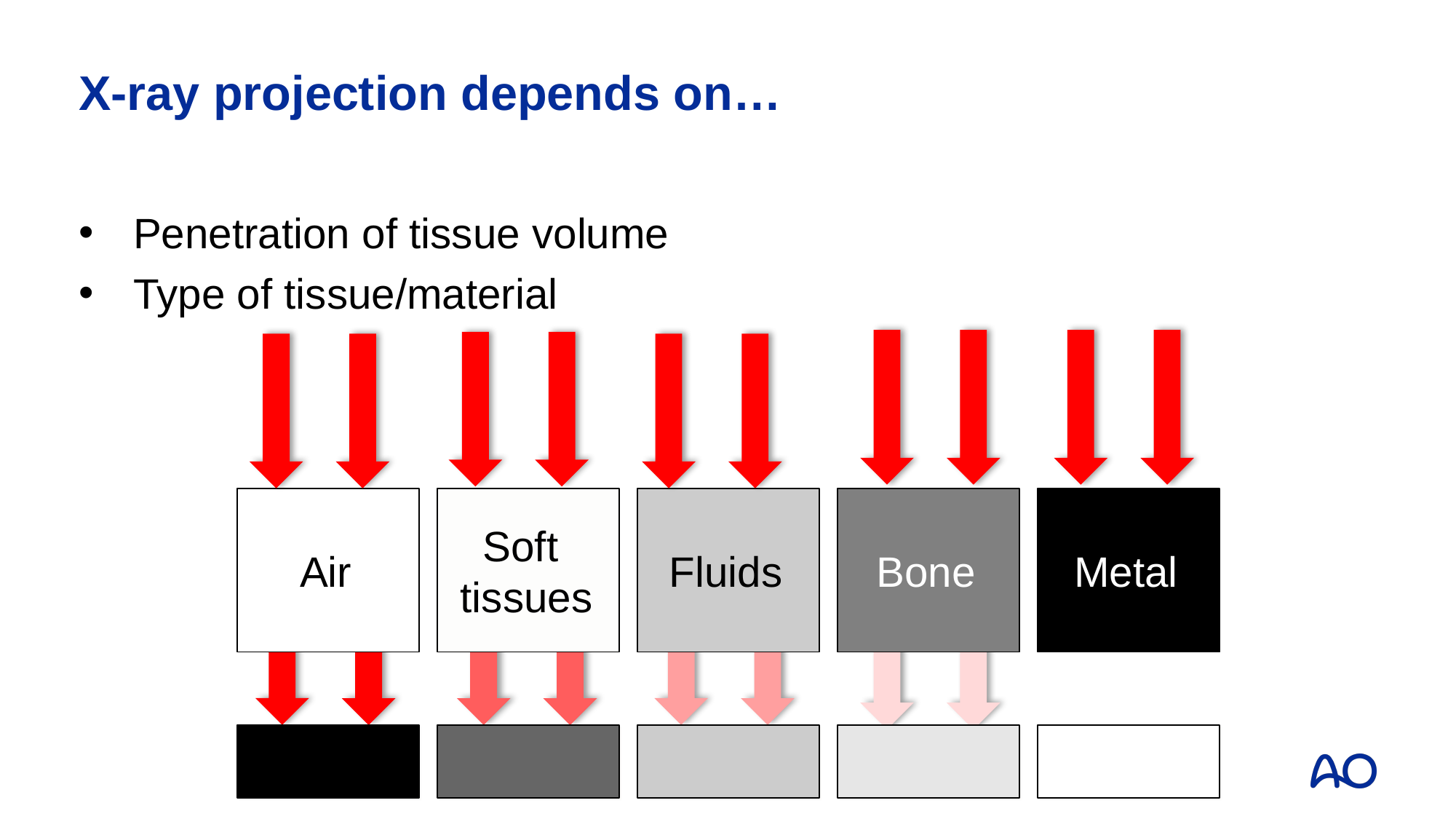

# X-ray projection depends on…
Penetration of tissue volume
Type of tissue/material

Air

Soft
tissues

Fluids

Bone

Metal